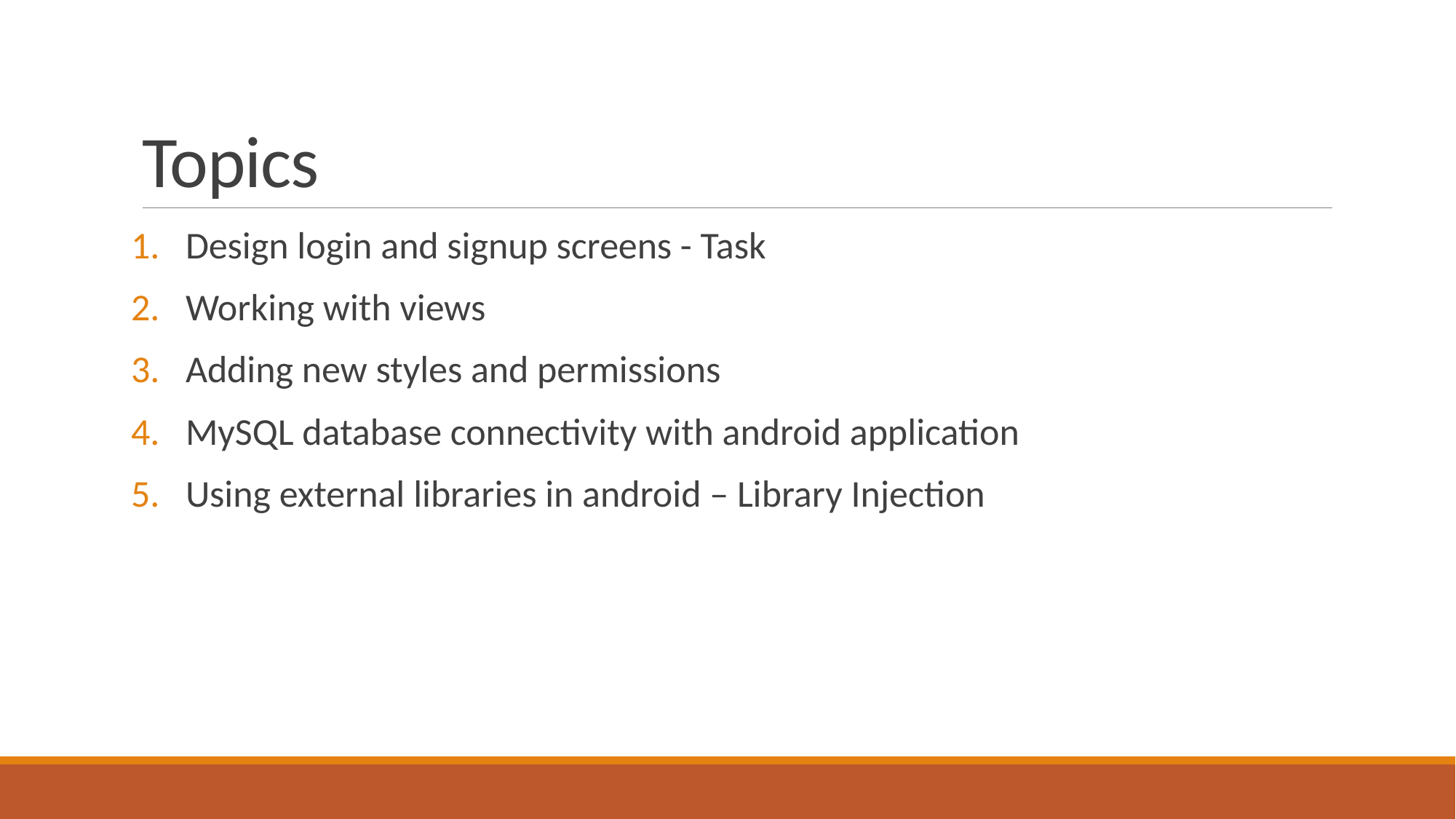

# Topics
Design login and signup screens - Task
Working with views
Adding new styles and permissions
MySQL database connectivity with android application
Using external libraries in android – Library Injection